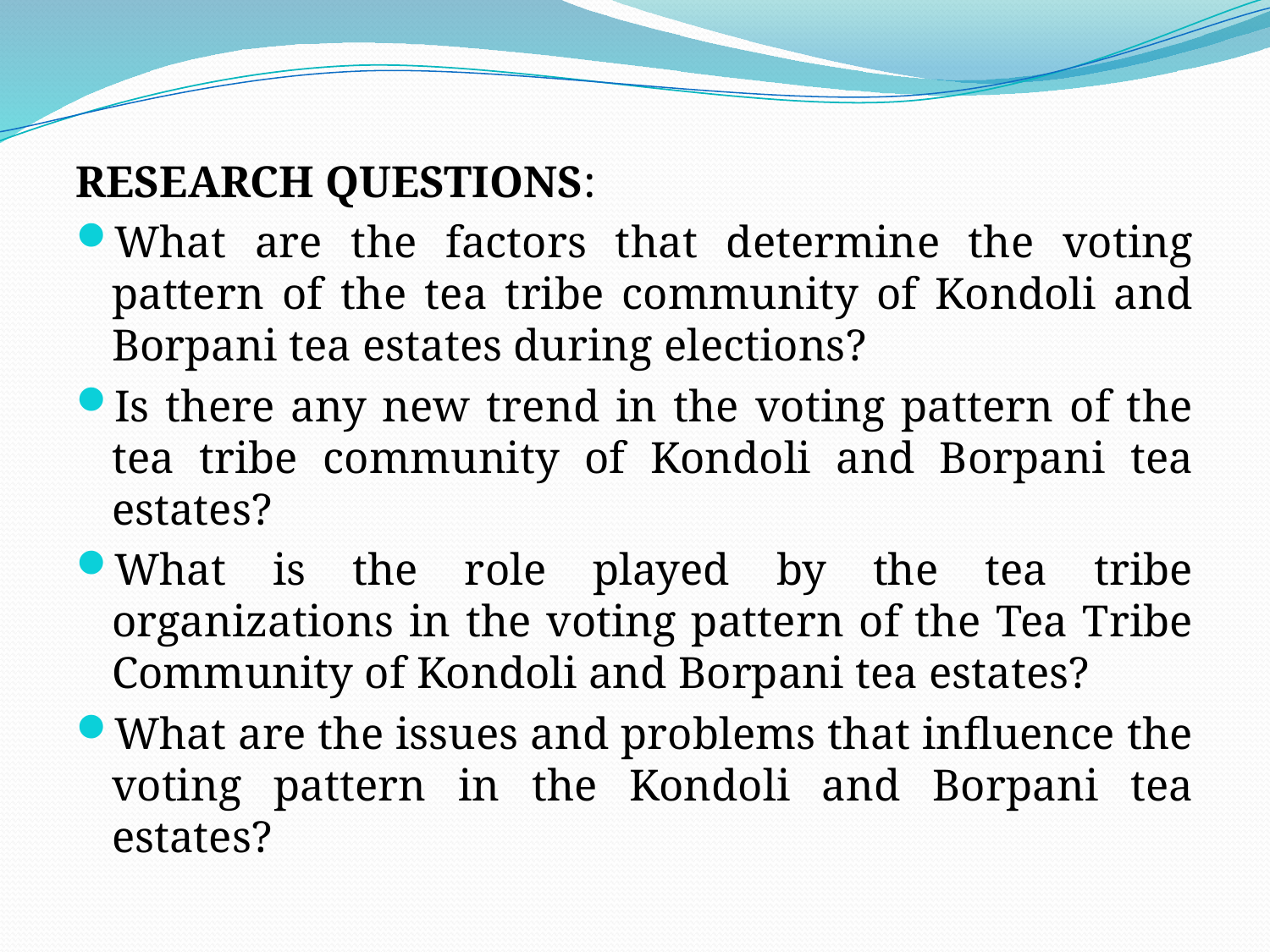

RESEARCH QUESTIONS:
What are the factors that determine the voting pattern of the tea tribe community of Kondoli and Borpani tea estates during elections?
Is there any new trend in the voting pattern of the tea tribe community of Kondoli and Borpani tea estates?
What is the role played by the tea tribe organizations in the voting pattern of the Tea Tribe Community of Kondoli and Borpani tea estates?
What are the issues and problems that influence the voting pattern in the Kondoli and Borpani tea estates?